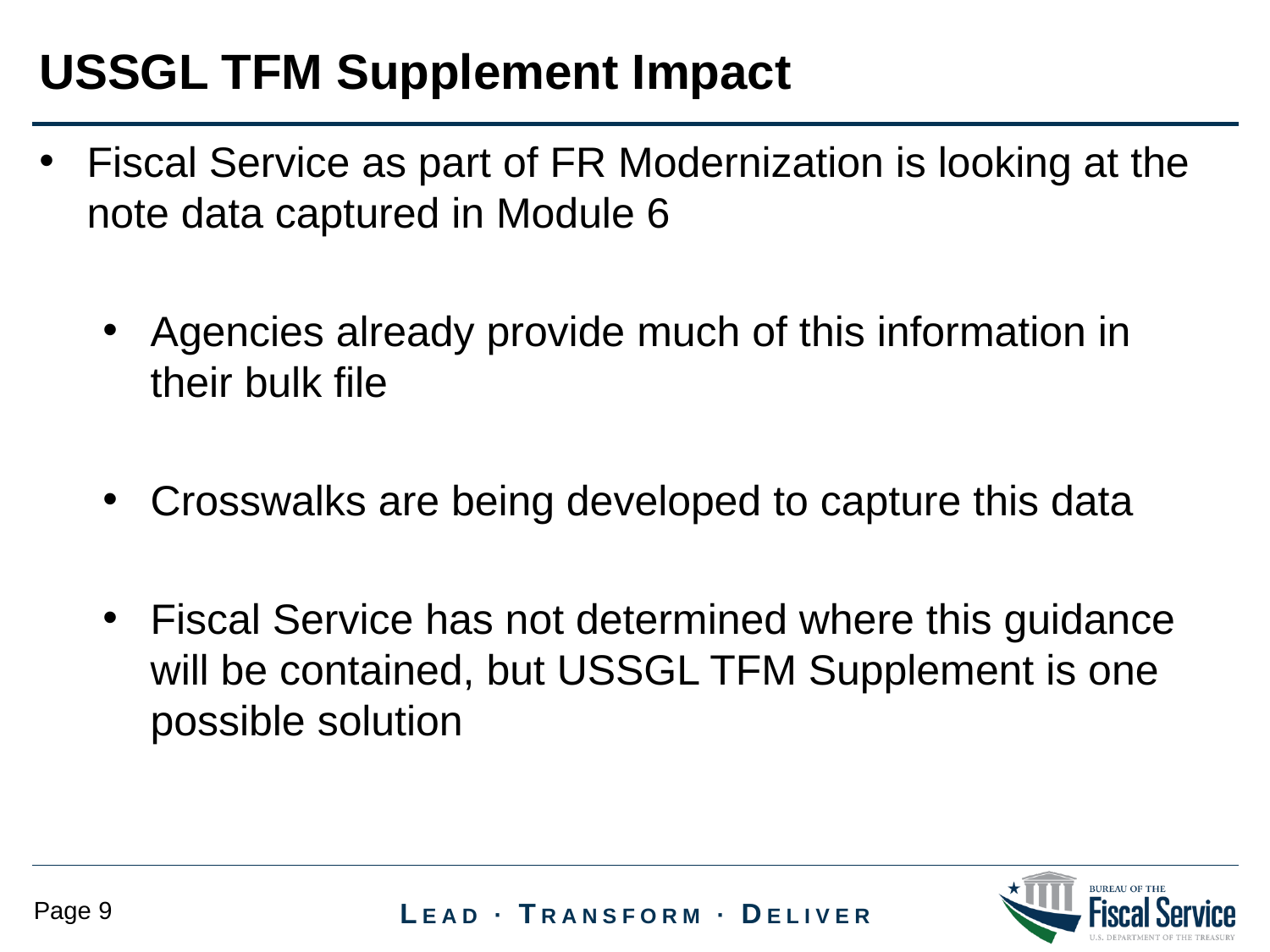

USSGL TFM Supplement Impact
Fiscal Service as part of FR Modernization is looking at the note data captured in Module 6

Agencies already provide much of this information in their bulk file

Crosswalks are being developed to capture this data

Fiscal Service has not determined where this guidance will be contained, but USSGL TFM Supplement is one possible solution

### Chart

| Category |
|---|